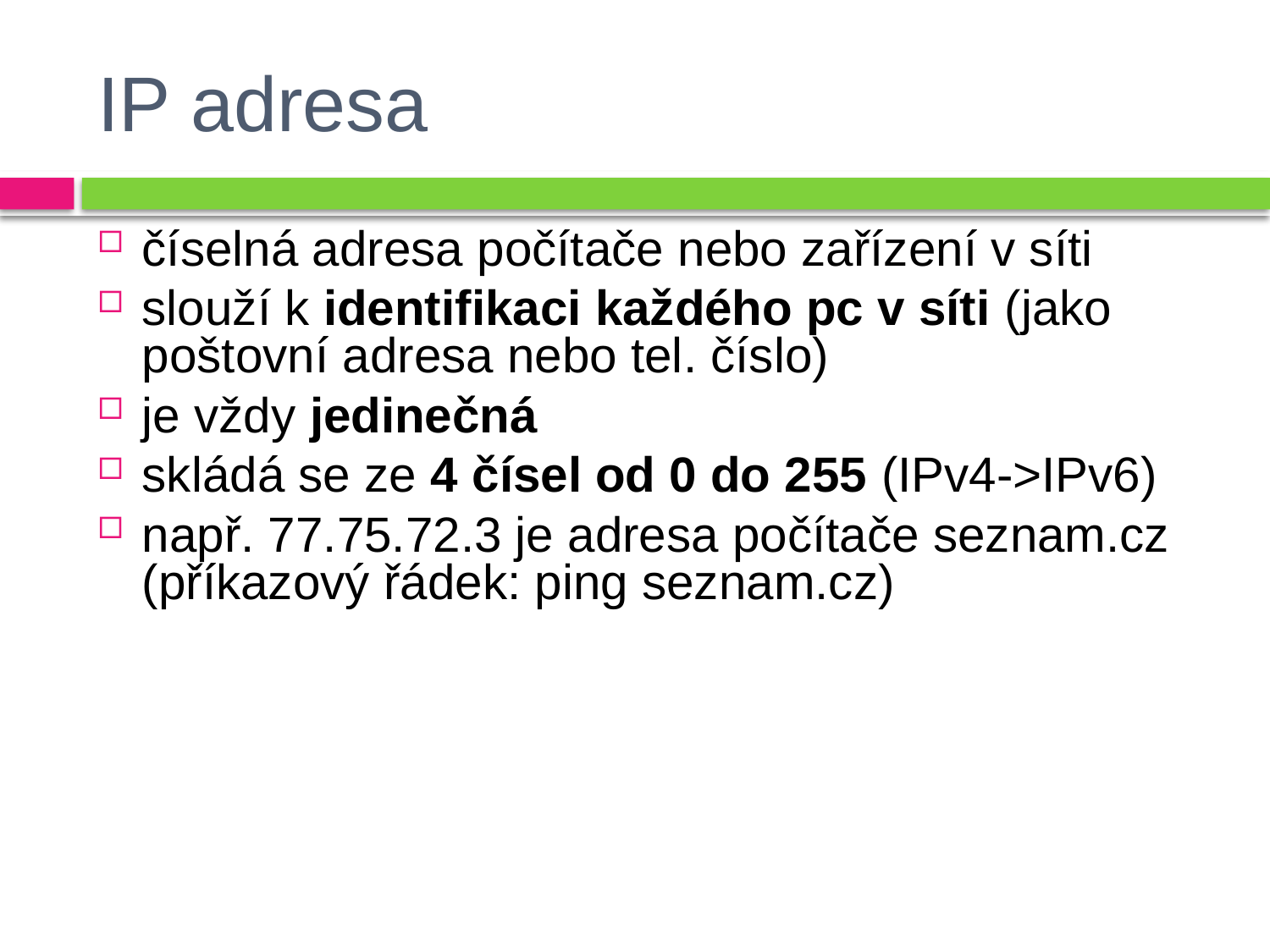

# IP adresa
číselná adresa počítače nebo zařízení v síti
slouží k identifikaci každého pc v síti (jako poštovní adresa nebo tel. číslo)
je vždy jedinečná
skládá se ze 4 čísel od 0 do 255 (IPv4->IPv6)
např. 77.75.72.3 je adresa počítače seznam.cz (příkazový řádek: ping seznam.cz)